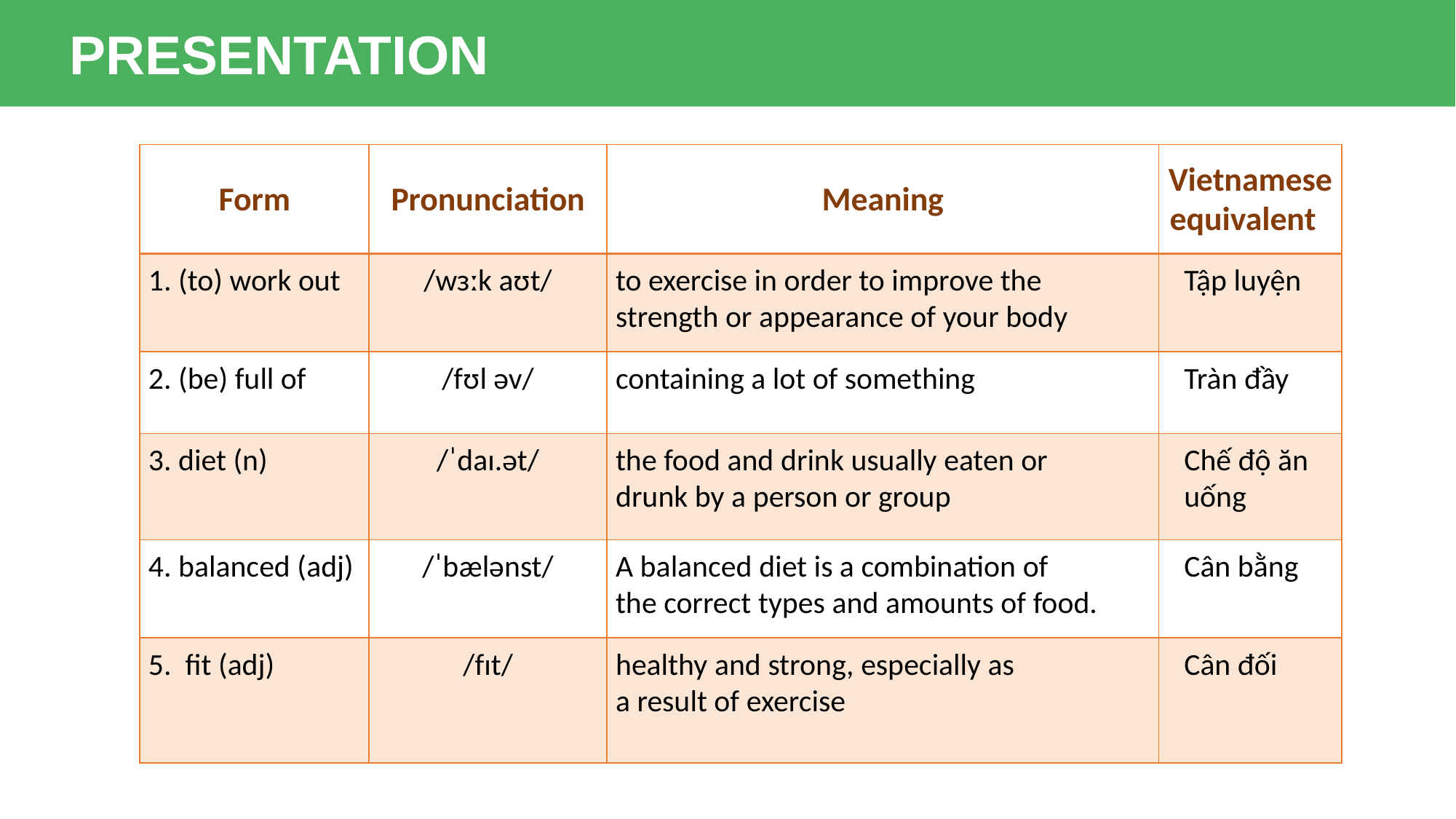

PRESENTATION
| Form | Pronunciation | Meaning | Vietnamese equivalent |
| --- | --- | --- | --- |
| 1. (to) work out | /wɜːk aʊt/ | to exercise in order to improve the  strength or appearance of your body | Tập luyện |
| 2. (be) full of | /fʊl əv/ | containing a lot of something | Tràn đầy |
| 3. diet (n) | /ˈdaɪ.ət/ | the food and drink usually eaten or  drunk by a person or group | Chế độ ăn uống |
| 4. balanced (adj) | /ˈbælənst/ | A balanced diet is a combination of the correct types and amounts of food. | Cân bằng |
| 5. fit (adj) | /fɪt/ | healthy and strong, especially as a result of exercise | Cân đối |